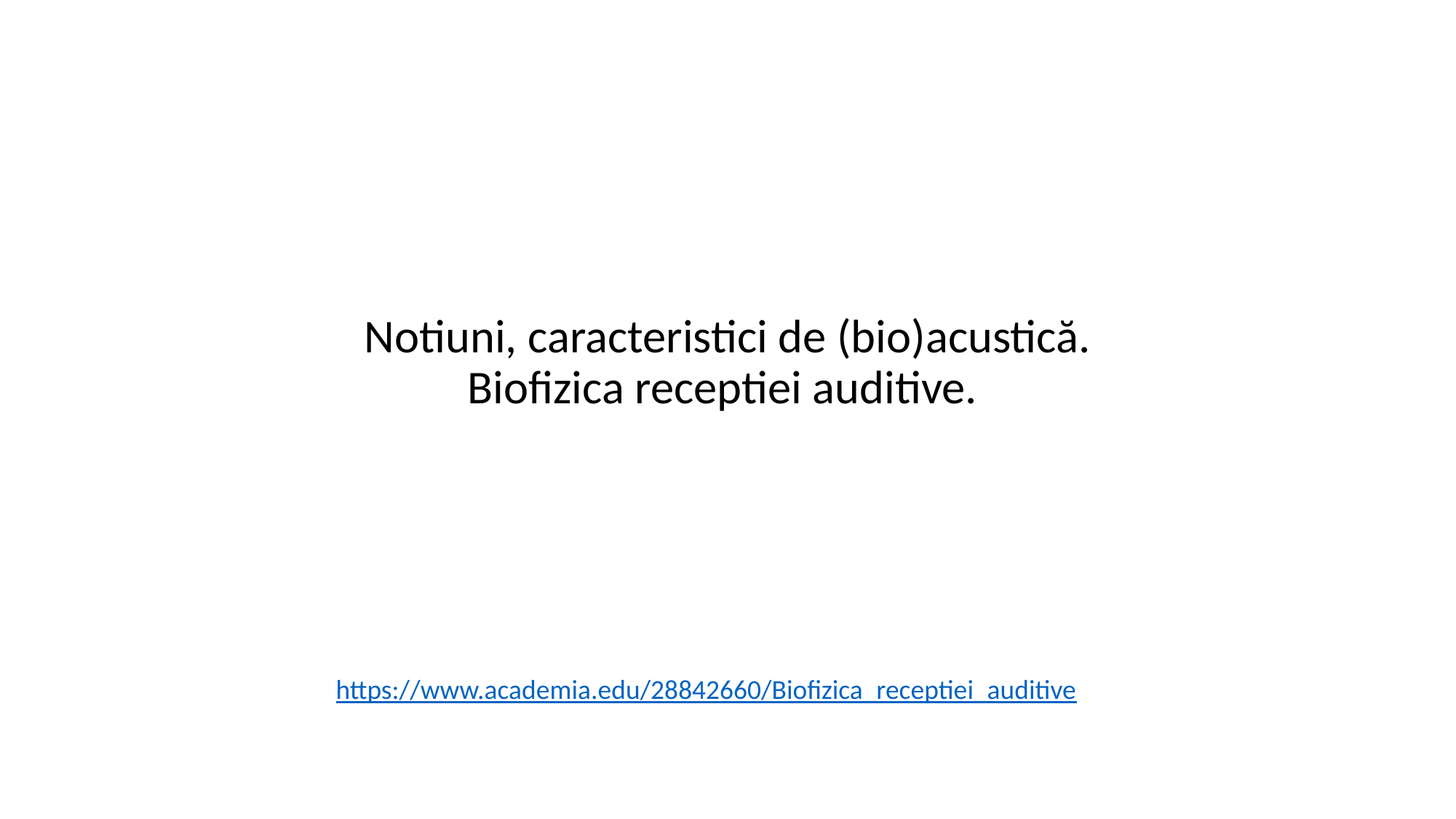

# Notiuni, caracteristici de (bio)acustică. Biofizica receptiei auditive.

https://www.academia.edu/28842660/Biofizica_receptiei_auditive